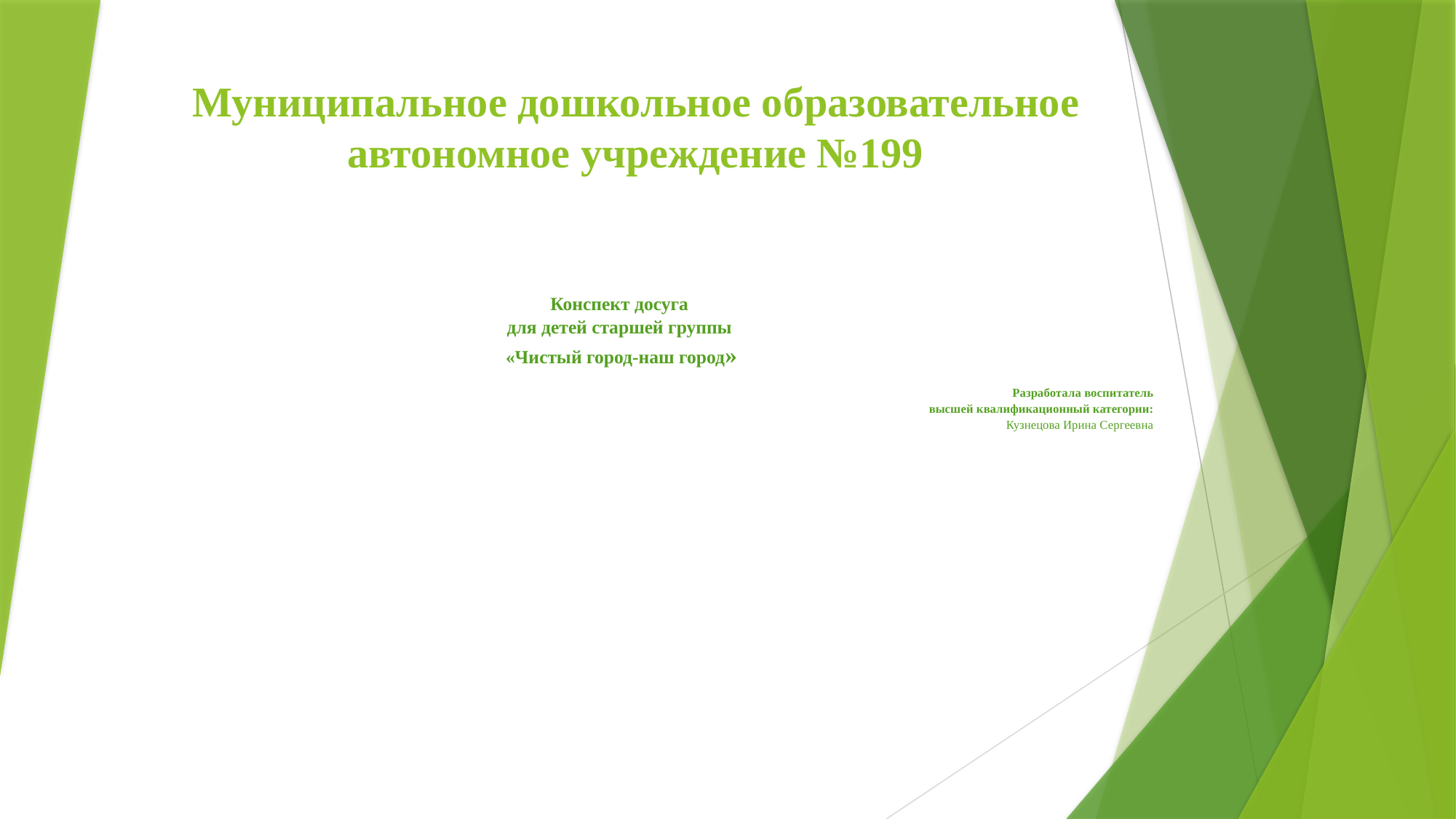

# Муниципальное дошкольное образовательное автономное учреждение №199
Конспект досуга
для детей старшей группы
 «Чистый город-наш город»

Разработала воспитатель
 высшей квалификационный категории:
 Кузнецова Ирина Сергеевна